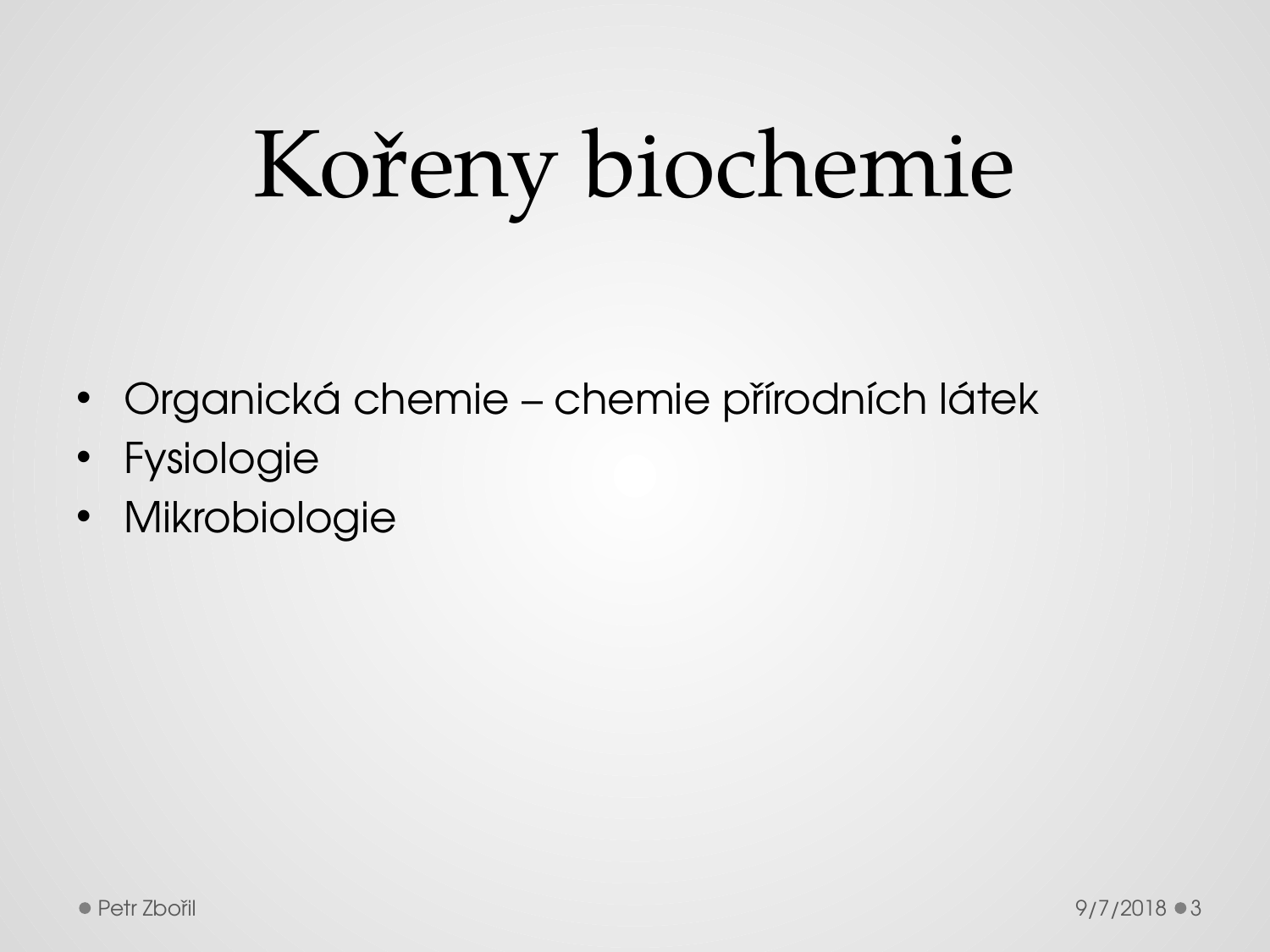

# Kořeny biochemie

Organická chemie – chemie přírodních látek
Fysiologie
Mikrobiologie

Petr Zbořil
9/7/2018
3